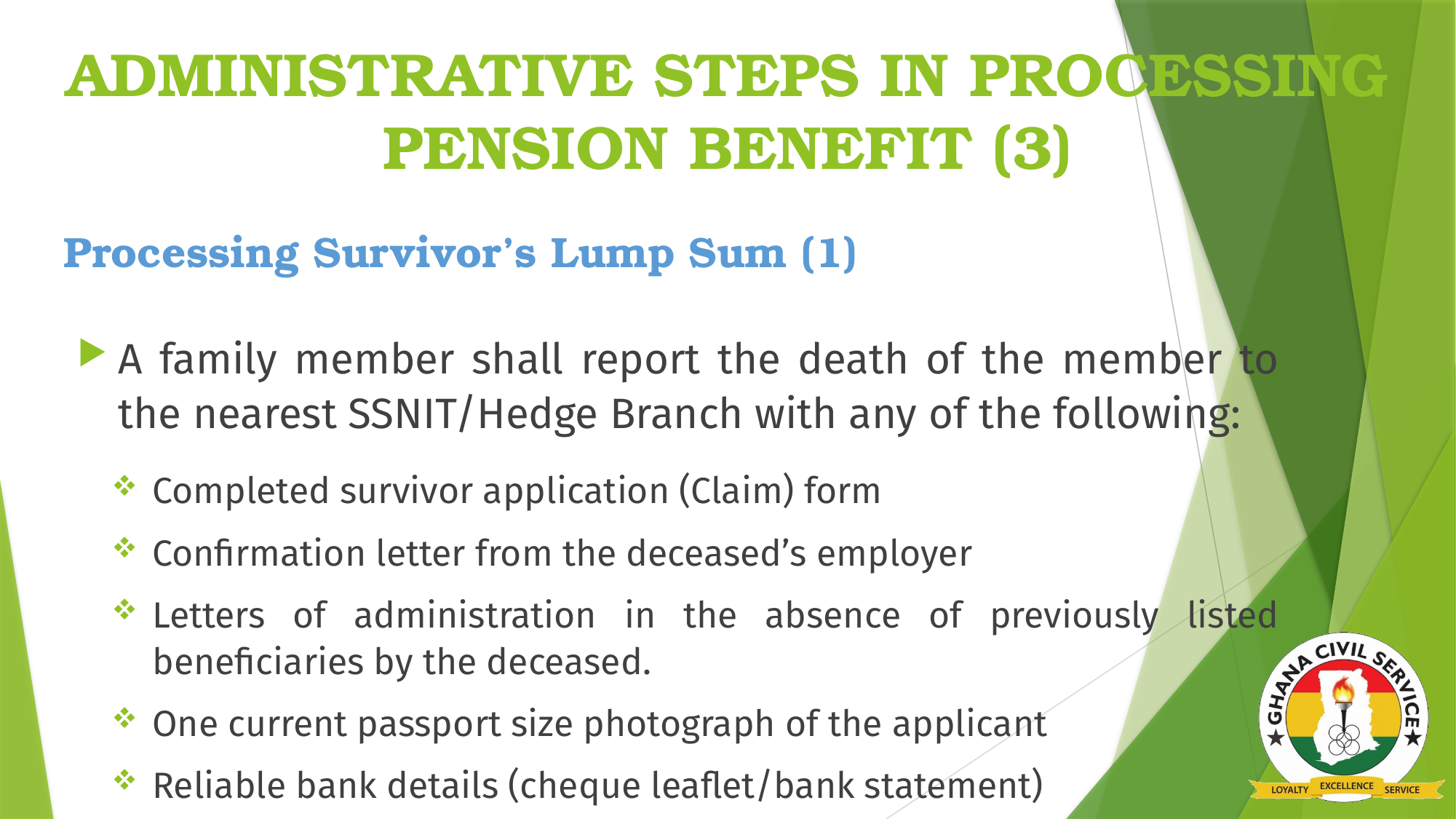

# ADMINISTRATIVE STEPS IN PROCESSING PENSION BENEFIT (3)

Processing Survivor’s Lump Sum (1)

A family member shall report the death of the member to the nearest SSNIT/Hedge Branch with any of the following:
Completed survivor application (Claim) form
Confirmation letter from the deceased’s employer
Letters of administration in the absence of previously listed beneficiaries by the deceased.
One current passport size photograph of the applicant
Reliable bank details (cheque leaflet/bank statement)